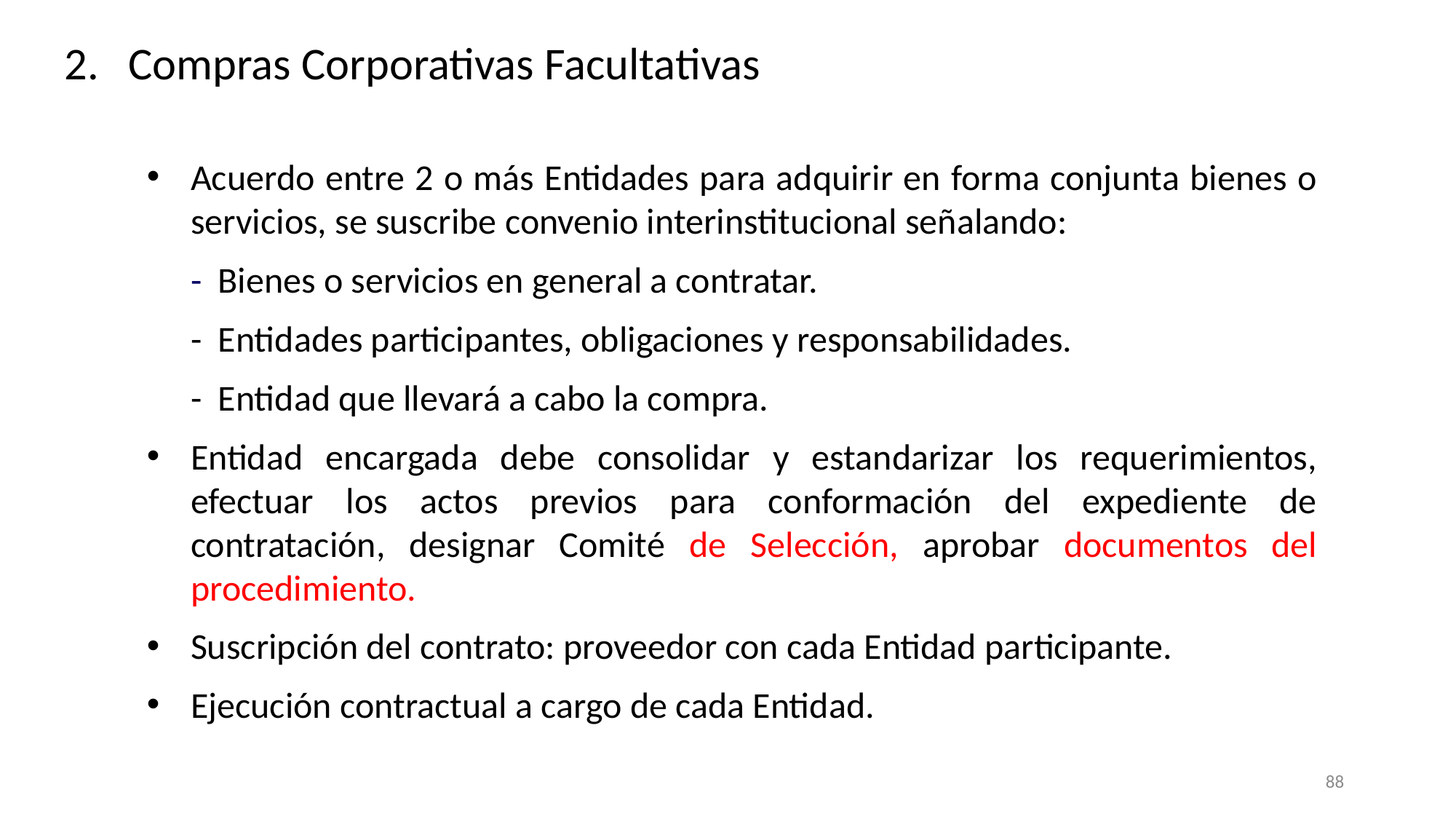

Compras Corporativas Facultativas
Acuerdo entre 2 o más Entidades para adquirir en forma conjunta bienes o servicios, se suscribe convenio interinstitucional señalando:
	-  Bienes o servicios en general a contratar.
	-  Entidades participantes, obligaciones y responsabilidades.
	-  Entidad que llevará a cabo la compra.
Entidad encargada debe consolidar y estandarizar los requerimientos, efectuar los actos previos para conformación del expediente de contratación, designar Comité de Selección, aprobar documentos del procedimiento.
Suscripción del contrato: proveedor con cada Entidad participante.
Ejecución contractual a cargo de cada Entidad.

88